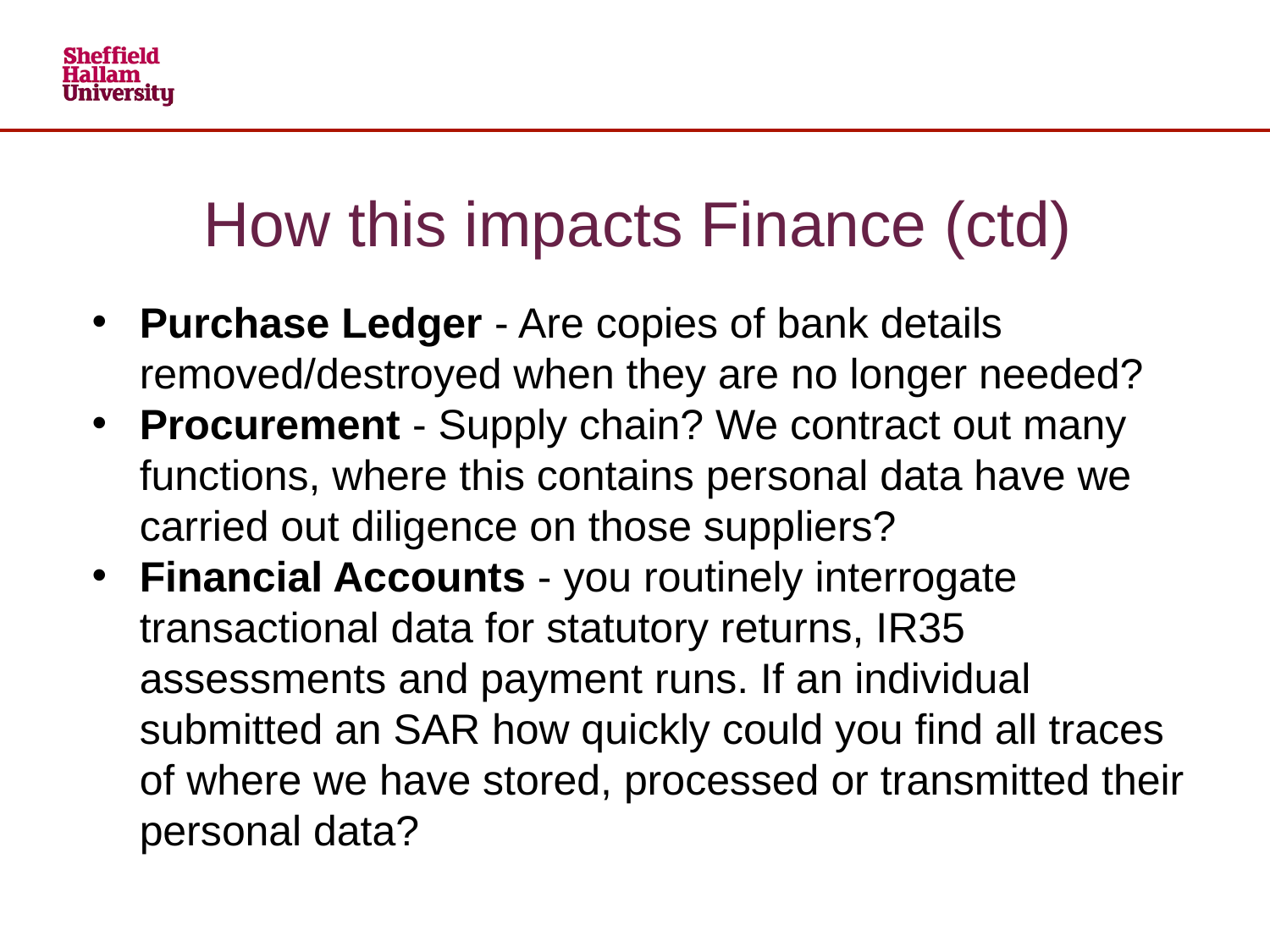

How this impacts Finance (ctd)
Purchase Ledger - Are copies of bank details removed/destroyed when they are no longer needed?
Procurement - Supply chain? We contract out many functions, where this contains personal data have we carried out diligence on those suppliers?
Financial Accounts - you routinely interrogate transactional data for statutory returns, IR35 assessments and payment runs. If an individual submitted an SAR how quickly could you find all traces of where we have stored, processed or transmitted their personal data?